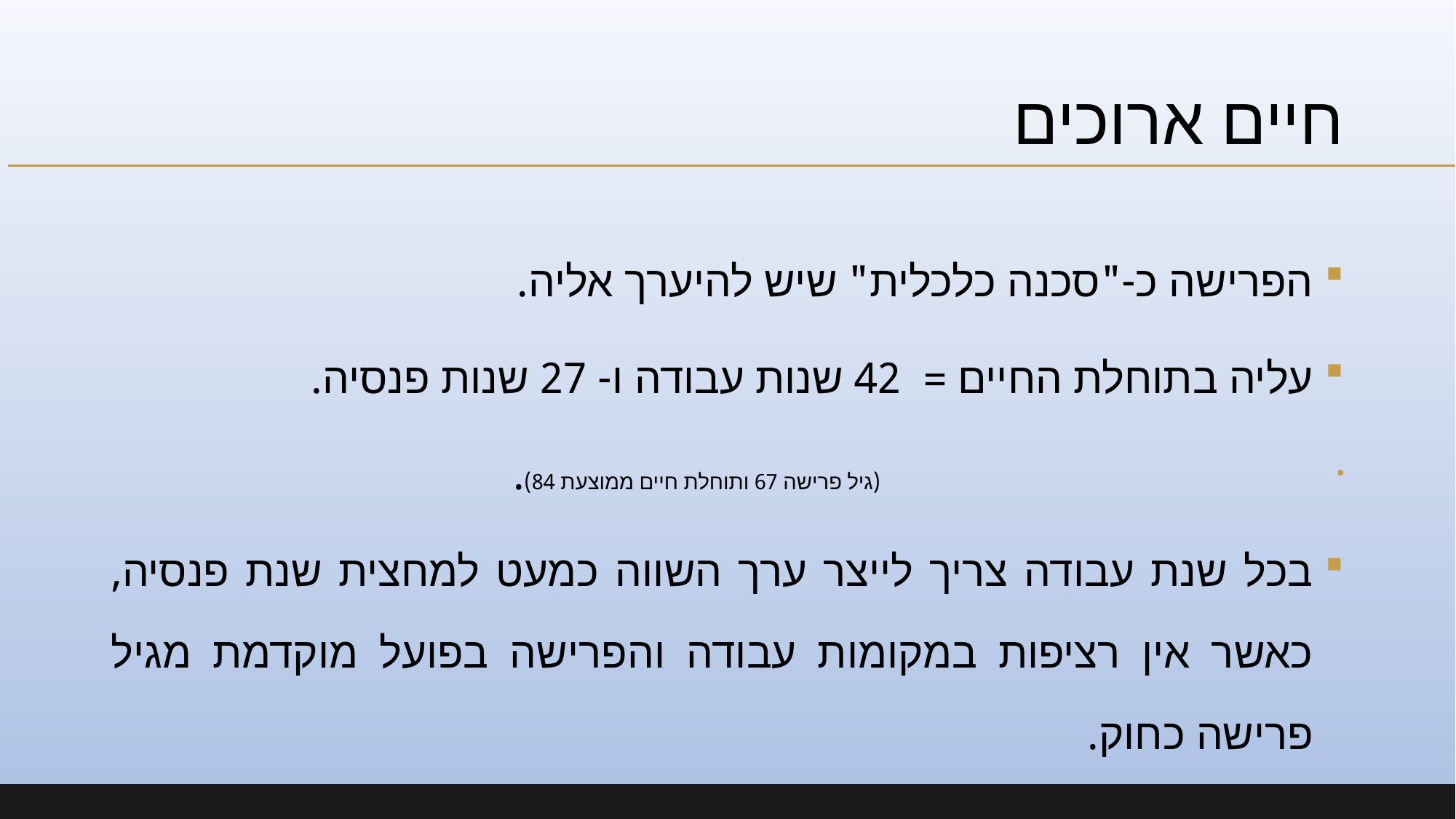

# חיים ארוכים
הפרישה כ-"סכנה כלכלית" שיש להיערך אליה.
עליה בתוחלת החיים =  42 שנות עבודה ו- 27 שנות פנסיה.
					(גיל פרישה 67 ותוחלת חיים ממוצעת 84).
בכל שנת עבודה צריך לייצר ערך השווה כמעט למחצית שנת פנסיה, כאשר אין רציפות במקומות עבודה והפרישה בפועל מוקדמת מגיל פרישה כחוק.